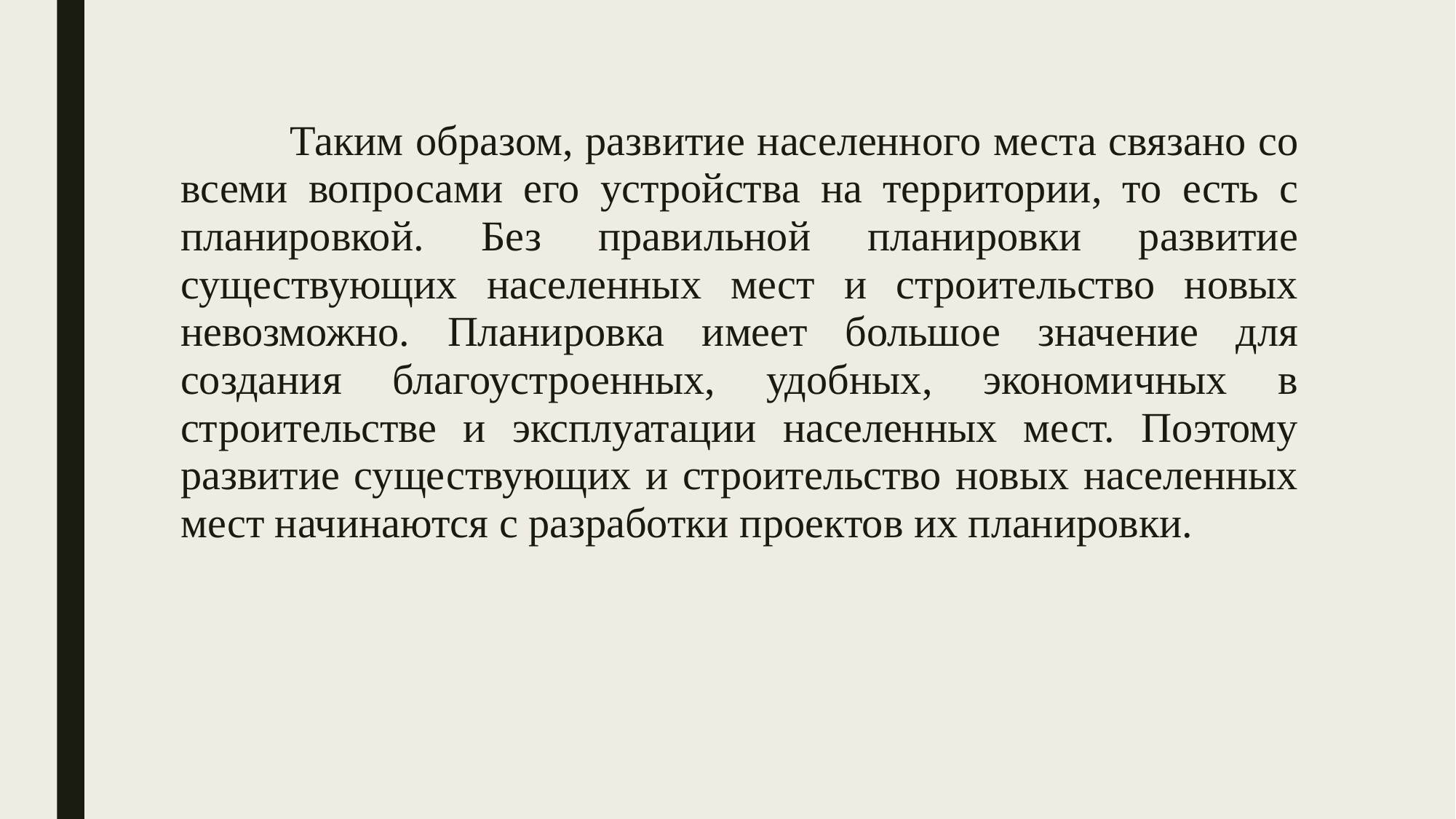

#
	Таким образом, развитие населенного места связано со всеми вопросами его устройства на территории, то есть с планировкой. Без правильной планировки развитие существующих населенных мест и строительство новых невозможно. Планировка имеет большое значение для создания благоустроенных, удобных, экономичных в строительстве и эксплуатации населенных мест. Поэтому развитие существующих и строительство новых населенных мест начинаются с разработки проектов их планировки.